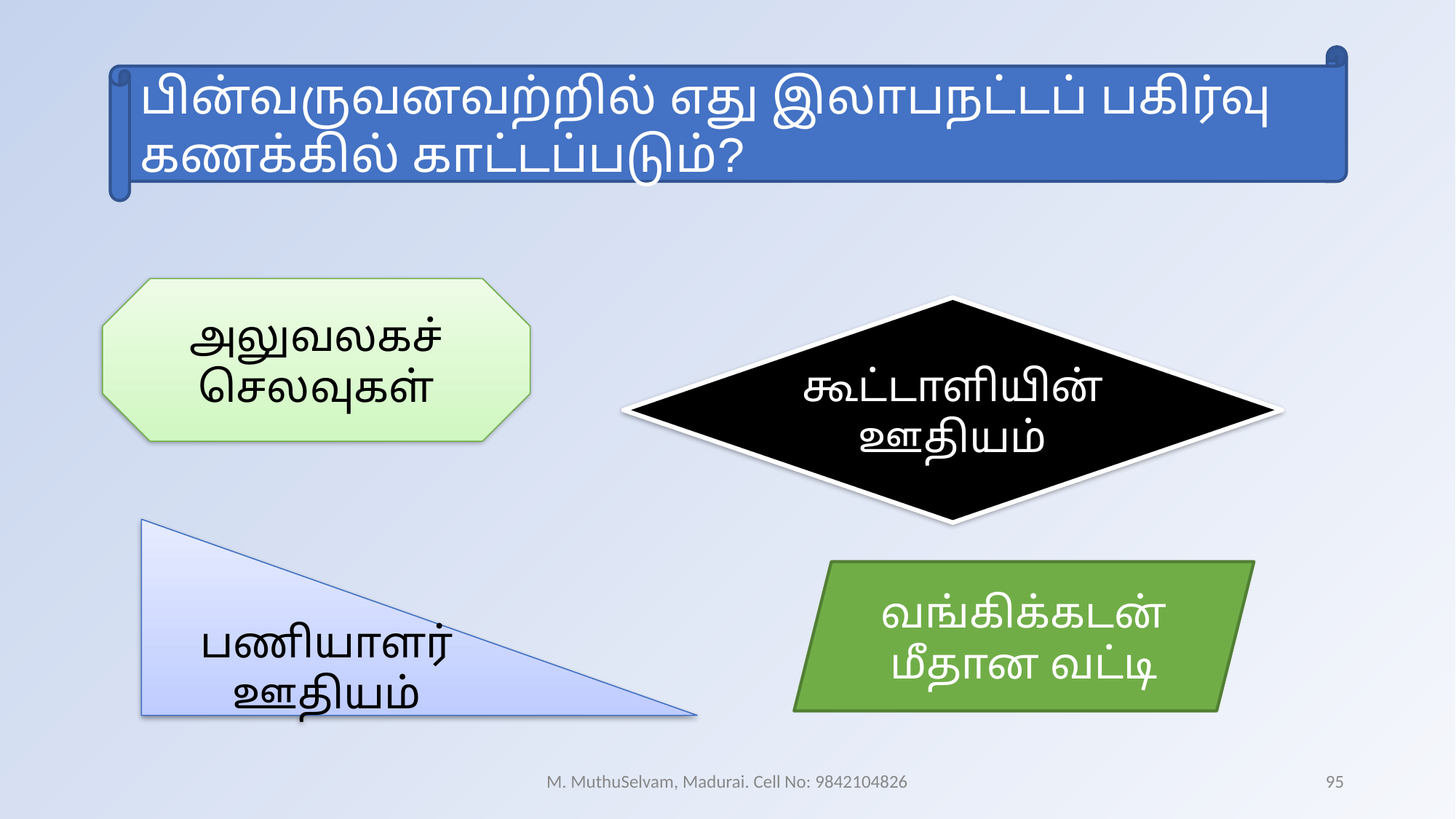

பின்வருவனவற்றில் எது இலாபநட்டப் பகிர்வு கணக்கில் காட்டப்படும்?
அலுவலகச் செலவுகள்
கூட்டாளியின் ஊதியம்
பணியாளர் ஊதியம்
வங்கிக்கடன் மீதான வட்டி
M. MuthuSelvam, Madurai. Cell No: 9842104826
95